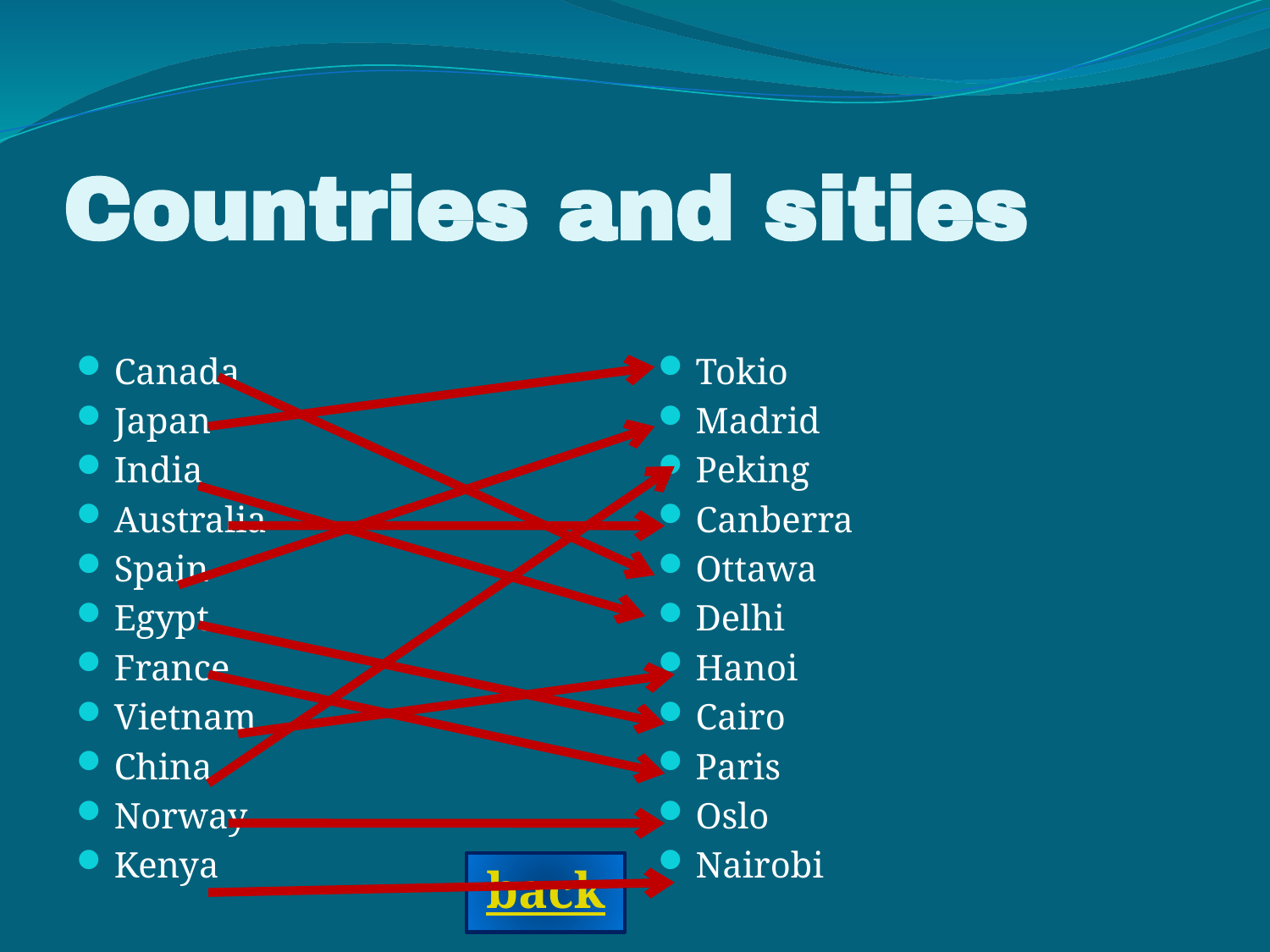

# Countries and sities

Canada
Japan
India
Australia
Spain
Egypt
France
Vietnam
China
Norway
Kenya
Tokio
Madrid
Peking
Canberra
Ottawa
Delhi
Hanoi
Cairo
Paris
Oslo
Nairobi

back